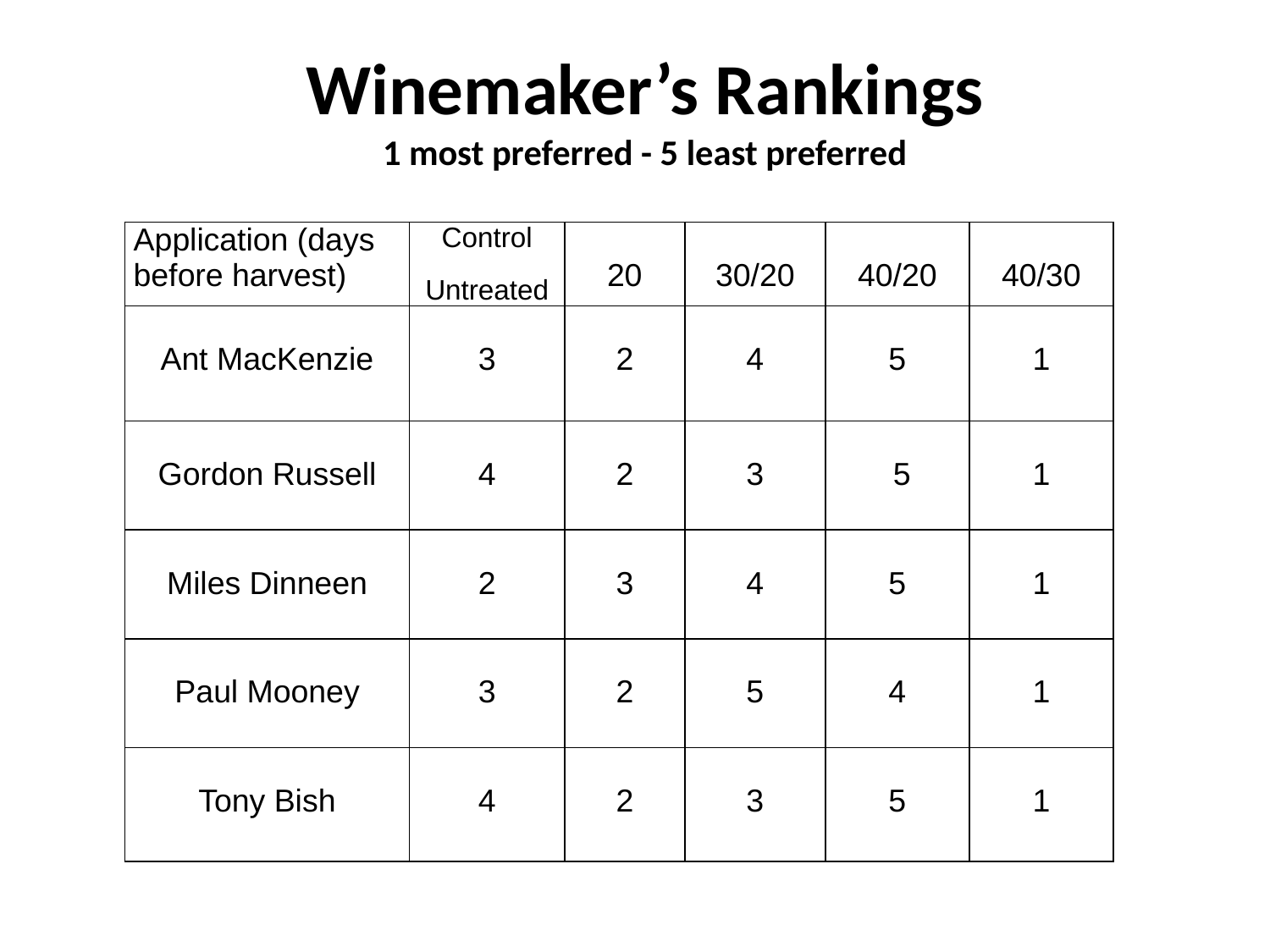

# Winemaker’s Rankings 1 most preferred - 5 least preferred
| Application (days before harvest) | Control Untreated | 20 | 30/20 | 40/20 | 40/30 |
| --- | --- | --- | --- | --- | --- |
| Ant MacKenzie | 3 | 2 | 4 | 5 | 1 |
| Gordon Russell | 4 | 2 | 3 | 5 | 1 |
| Miles Dinneen | 2 | 3 | 4 | 5 | 1 |
| Paul Mooney | 3 | 2 | 5 | 4 | 1 |
| Tony Bish | 4 | 2 | 3 | 5 | 1 |